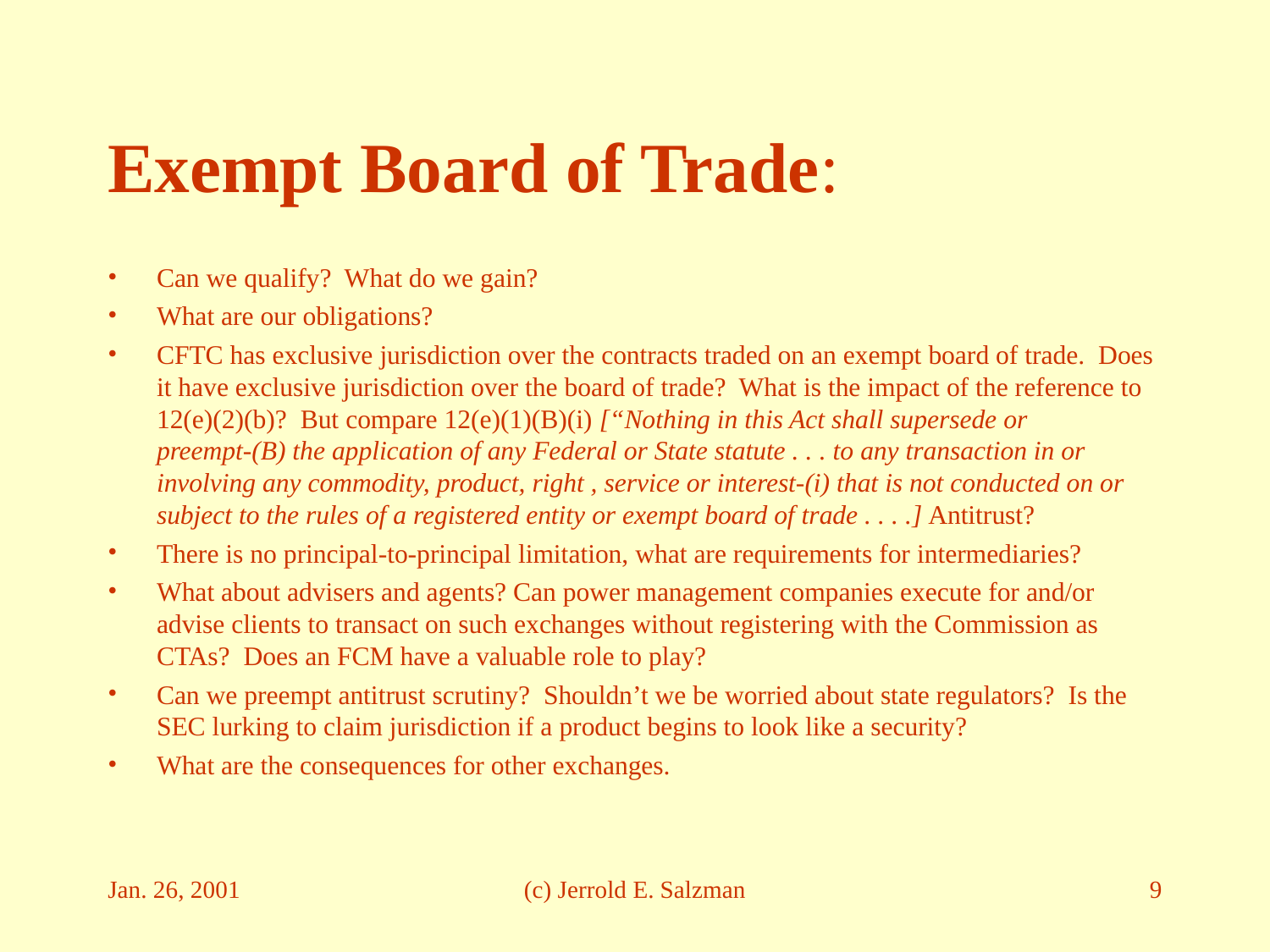

# Exempt Board of Trade:
Can we qualify?  What do we gain?
What are our obligations?
CFTC has exclusive jurisdiction over the contracts traded on an exempt board of trade.  Does it have exclusive jurisdiction over the board of trade?  What is the impact of the reference to 12(e)(2)(b)?  But compare 12(e)(1)(B)(i) [“Nothing in this Act shall supersede or preempt‑(B) the application of any Federal or State statute . . . to any transaction in or involving any commodity, product, right , service or interest‑(i) that is not conducted on or subject to the rules of a registered entity or exempt board of trade . . . .] Antitrust?
There is no principal-to-principal limitation, what are requirements for intermediaries?
What about advisers and agents? Can power management companies execute for and/or advise clients to transact on such exchanges without registering with the Commission as CTAs?  Does an FCM have a valuable role to play?
Can we preempt antitrust scrutiny?  Shouldn’t we be worried about state regulators?  Is the SEC lurking to claim jurisdiction if a product begins to look like a security?
What are the consequences for other exchanges.
Jan. 26, 2001
(c) Jerrold E. Salzman
9